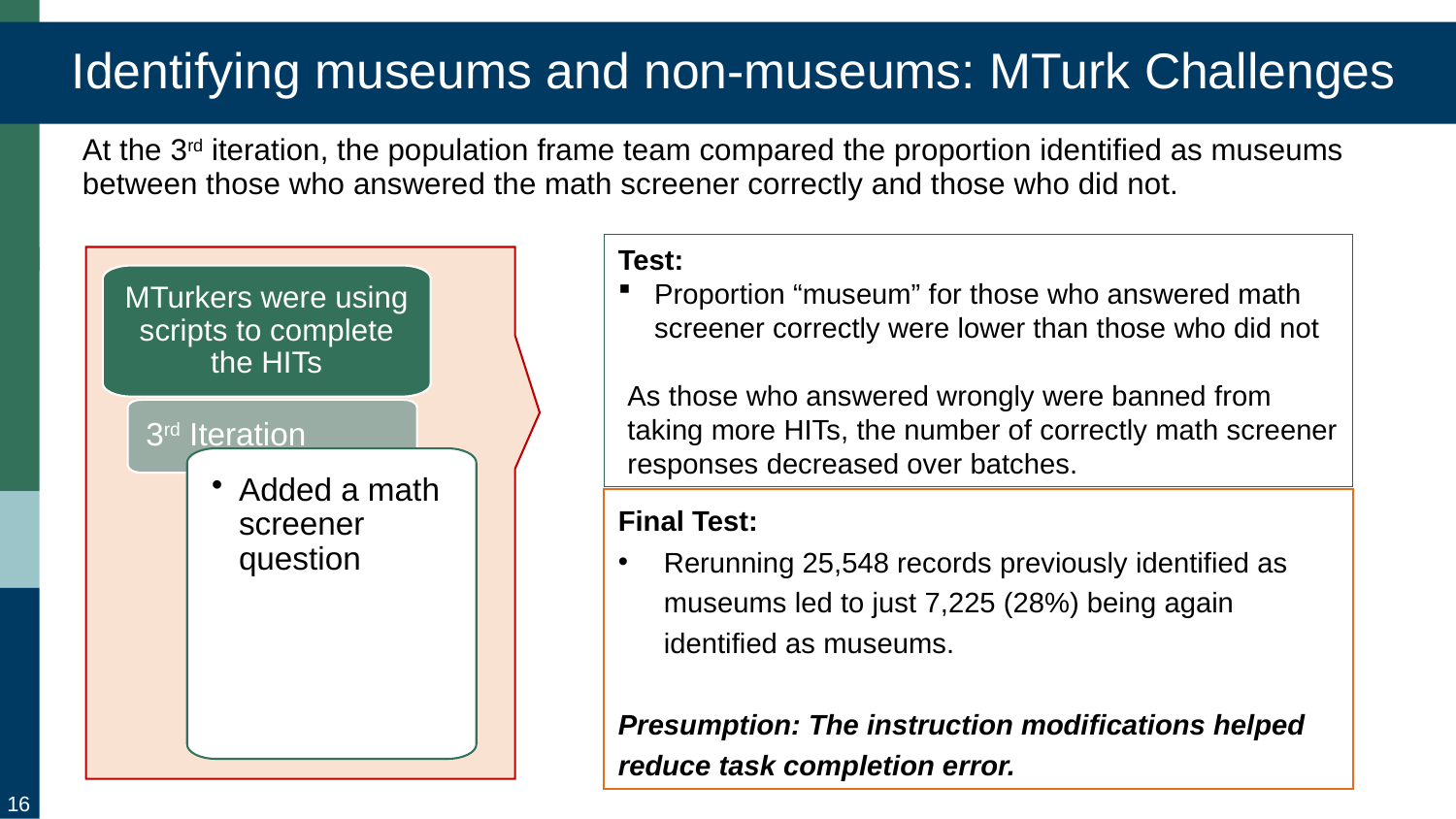

Identifying museums and non-museums: MTurk Challenges
| At the 3rd iteration, the population frame team compared the proportion identified as museums between those who answered the math screener correctly and those who did not. |
| --- |
Test:
Proportion “museum” for those who answered math screener correctly were lower than those who did not

As those who answered wrongly were banned from taking more HITs, the number of correctly math screener responses decreased over batches.

MTurkers were using scripts to complete the HITs
3rd Iteration
Added a math screener question
Final Test:
Rerunning 25,548 records previously identified as museums led to just 7,225 (28%) being again identified as museums.

Presumption: The instruction modifications helped reduce task completion error.
16